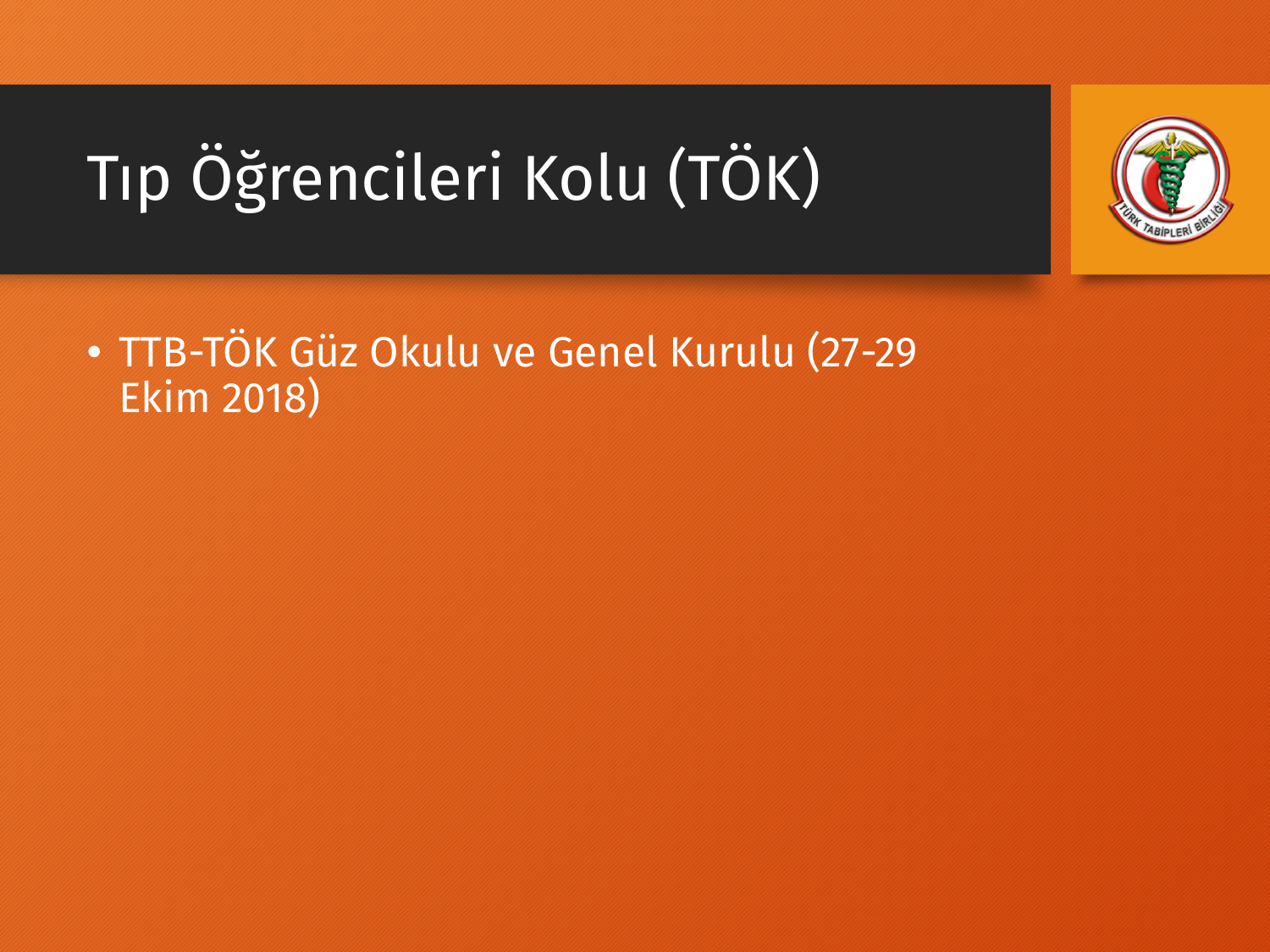

# Tıp Öğrencileri Kolu (TÖK)
TTB-TÖK Güz Okulu ve Genel Kurulu (27-29 Ekim 2018)